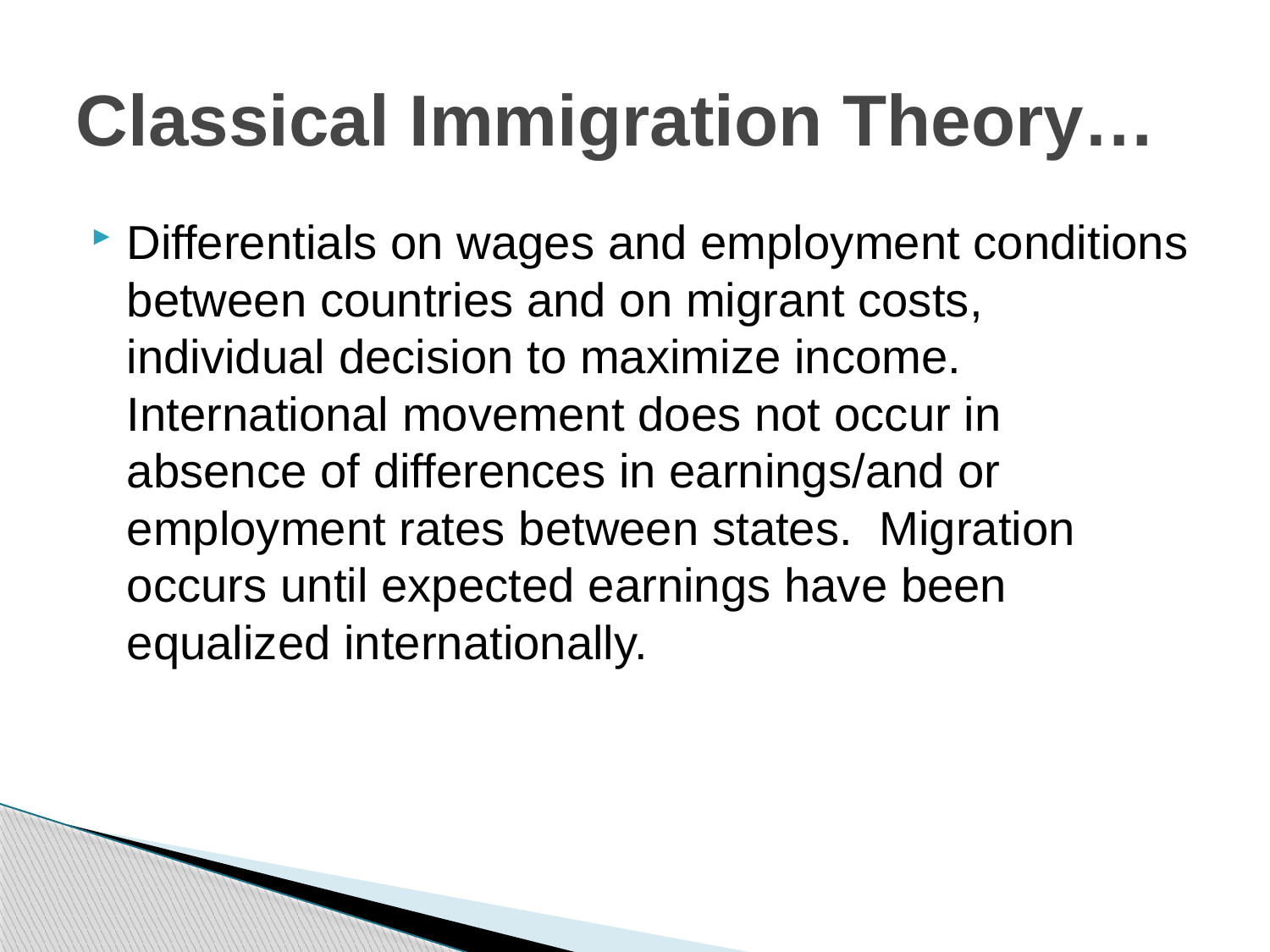

# Classical Immigration Theory…
Differentials on wages and employment conditions between countries and on migrant costs, individual decision to maximize income.  International movement does not occur in absence of differences in earnings/and or employment rates between states.  Migration occurs until expected earnings have been equalized internationally.